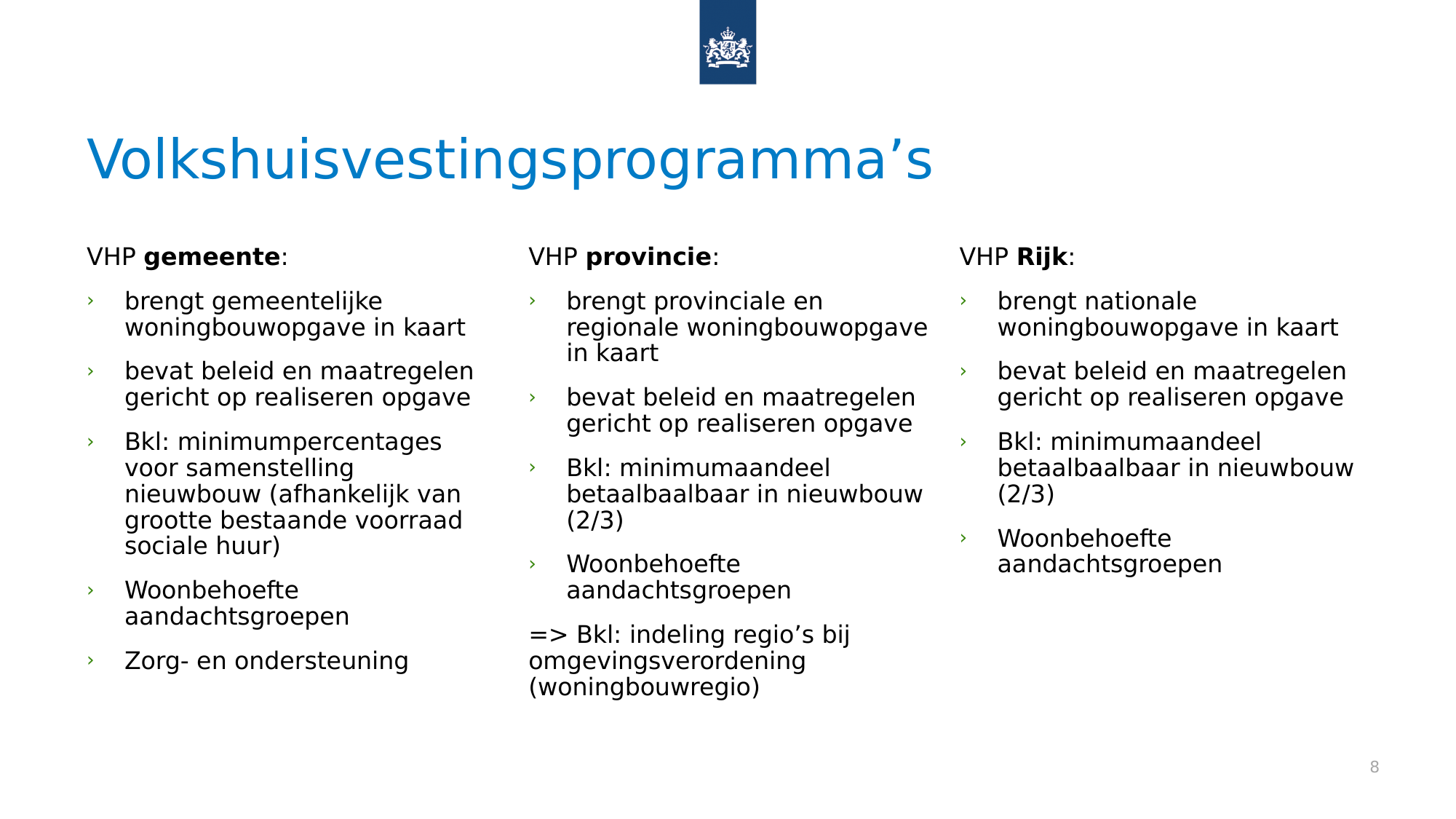

# Volkshuisvestingsprogramma’s
VHP Rijk:
brengt nationale woningbouwopgave in kaart
bevat beleid en maatregelen gericht op realiseren opgave
Bkl: minimumaandeel betaalbaalbaar in nieuwbouw (2/3)
Woonbehoefte aandachtsgroepen

VHP gemeente:
brengt gemeentelijke woningbouwopgave in kaart
bevat beleid en maatregelen gericht op realiseren opgave
Bkl: minimumpercentages voor samenstelling nieuwbouw (afhankelijk van grootte bestaande voorraad sociale huur)
Woonbehoefte aandachtsgroepen
Zorg- en ondersteuning

VHP provincie:
brengt provinciale en regionale woningbouwopgave in kaart
bevat beleid en maatregelen gericht op realiseren opgave
Bkl: minimumaandeel betaalbaalbaar in nieuwbouw (2/3)
Woonbehoefte aandachtsgroepen
=> Bkl: indeling regio’s bij omgevingsverordening (woningbouwregio)

8